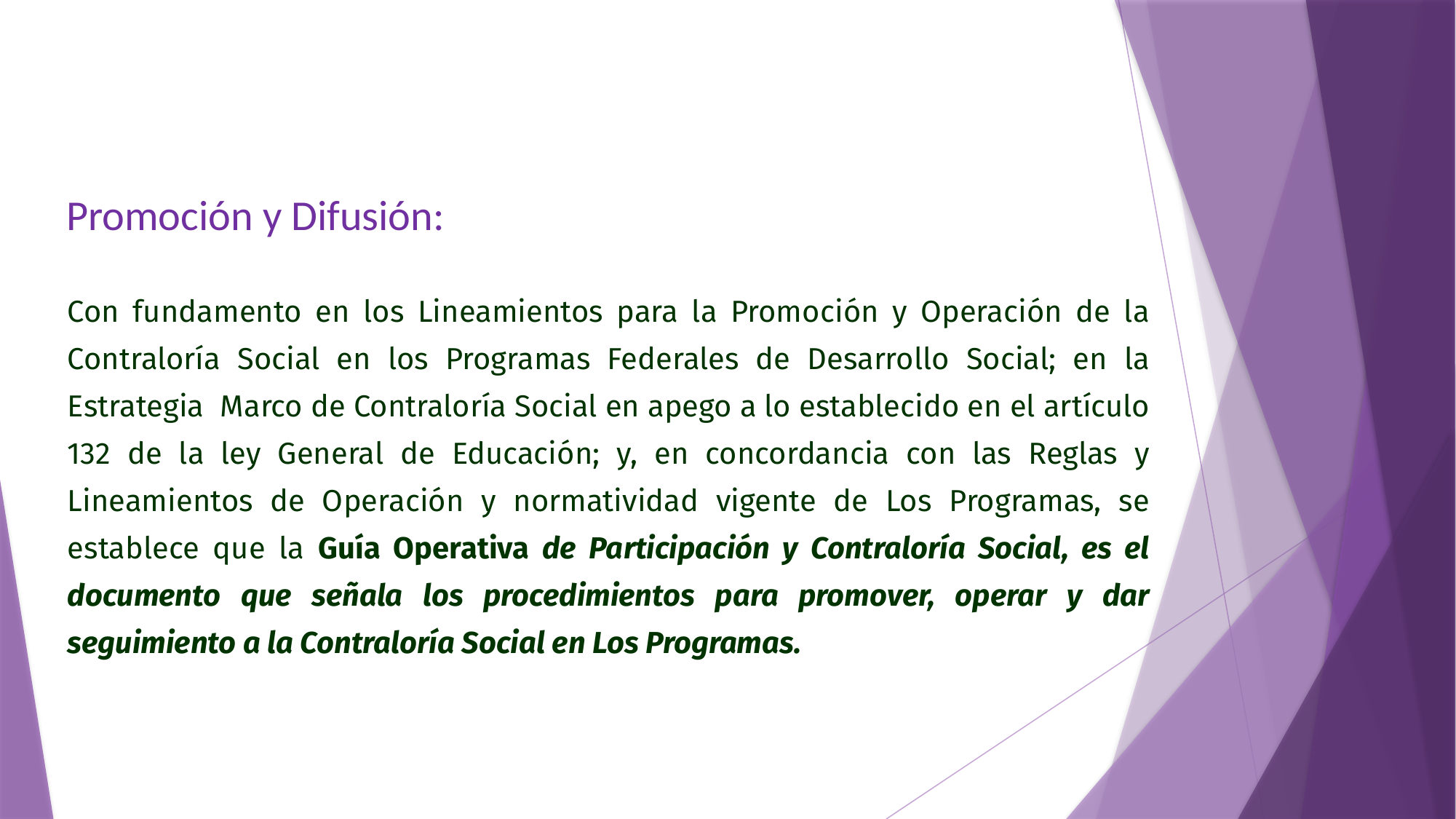

Promoción y Difusión:
Con fundamento en los Lineamientos para la Promoción y Operación de la Contraloría Social en los Programas Federales de Desarrollo Social; en la Estrategia  Marco de Contraloría Social en apego a lo establecido en el artículo 132 de la ley General de Educación; y, en concordancia con las Reglas y Lineamientos de Operación y normatividad vigente de Los Programas, se establece que la Guía Operativa de Participación y Contraloría Social, es el documento que señala los procedimientos para promover, operar y dar seguimiento a la Contraloría Social en Los Programas.